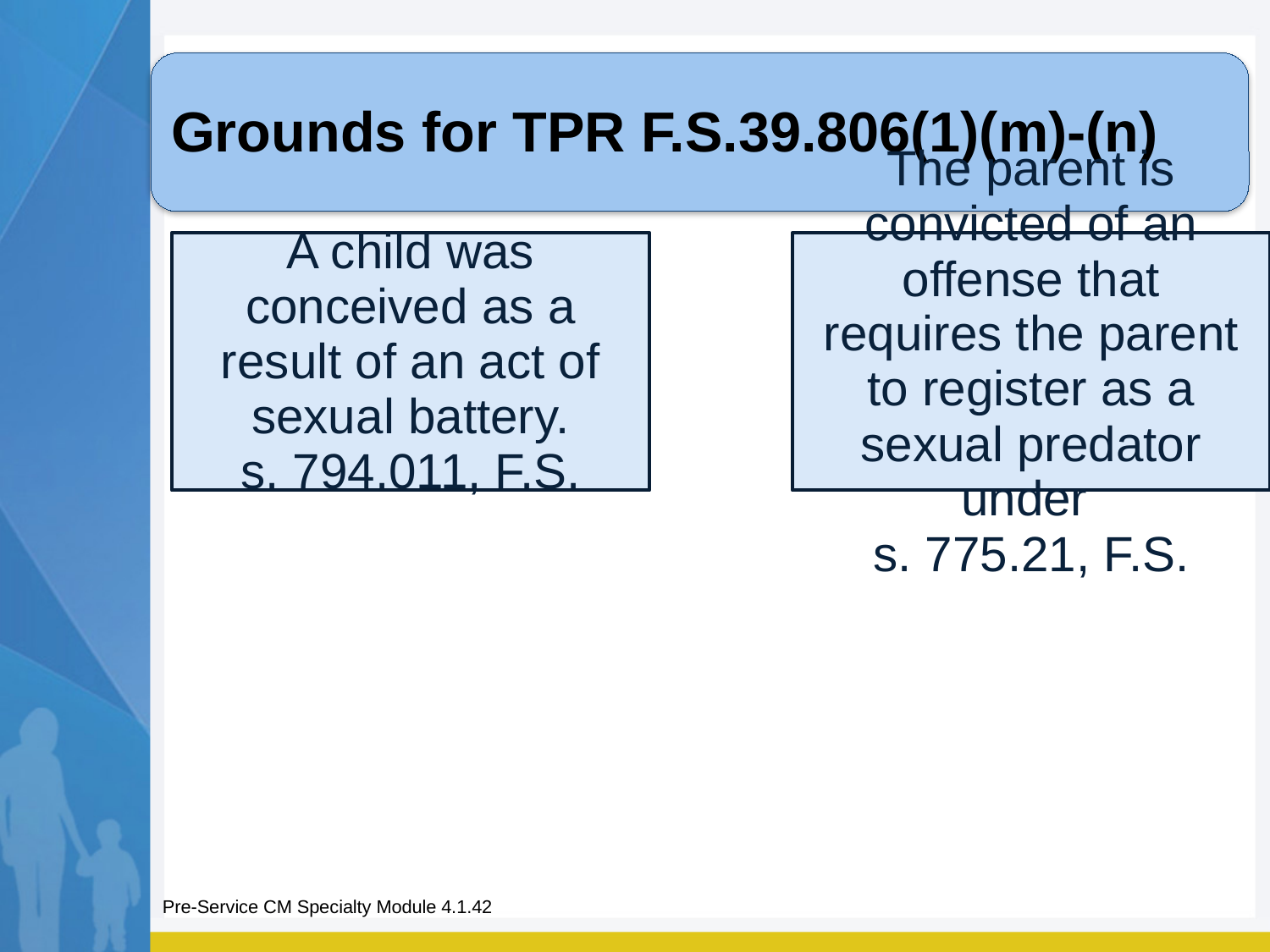

Grounds for TPR F.S.39.806(1)(m)-(n)
A child was conceived as a result of an act of sexual battery.
s. 794.011, F.S.
The parent is convicted of an offense that requires the parent to register as a sexual predator under
s. 775.21, F.S.
Pre-Service CM Specialty Module 4.1.42